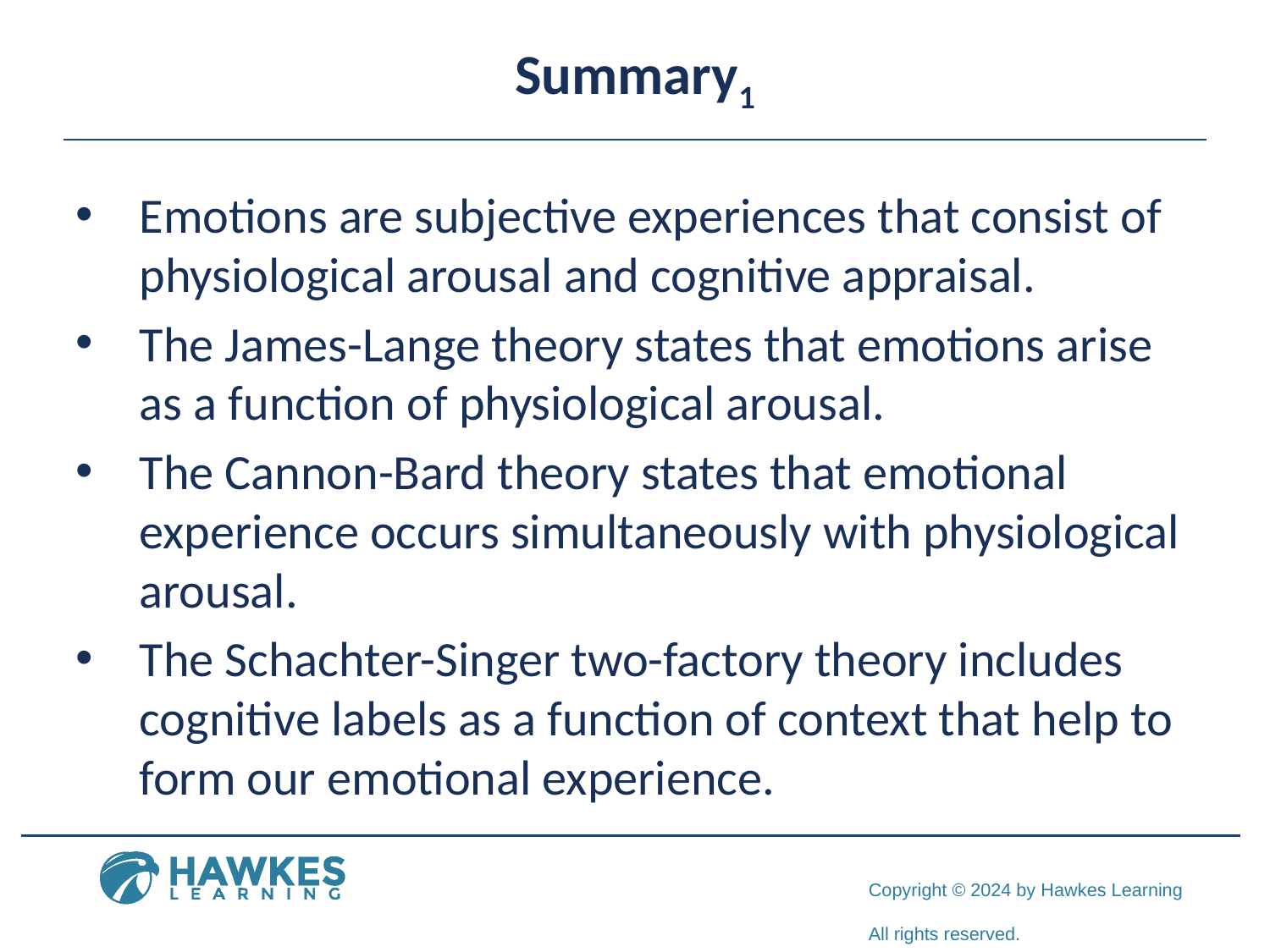

# Summary1
Emotions are subjective experiences that consist of physiological arousal and cognitive appraisal.
The James-Lange theory states that emotions arise as a function of physiological arousal.
The Cannon-Bard theory states that emotional experience occurs simultaneously with physiological arousal.
The Schachter-Singer two-factory theory includes cognitive labels as a function of context that help to form our emotional experience.